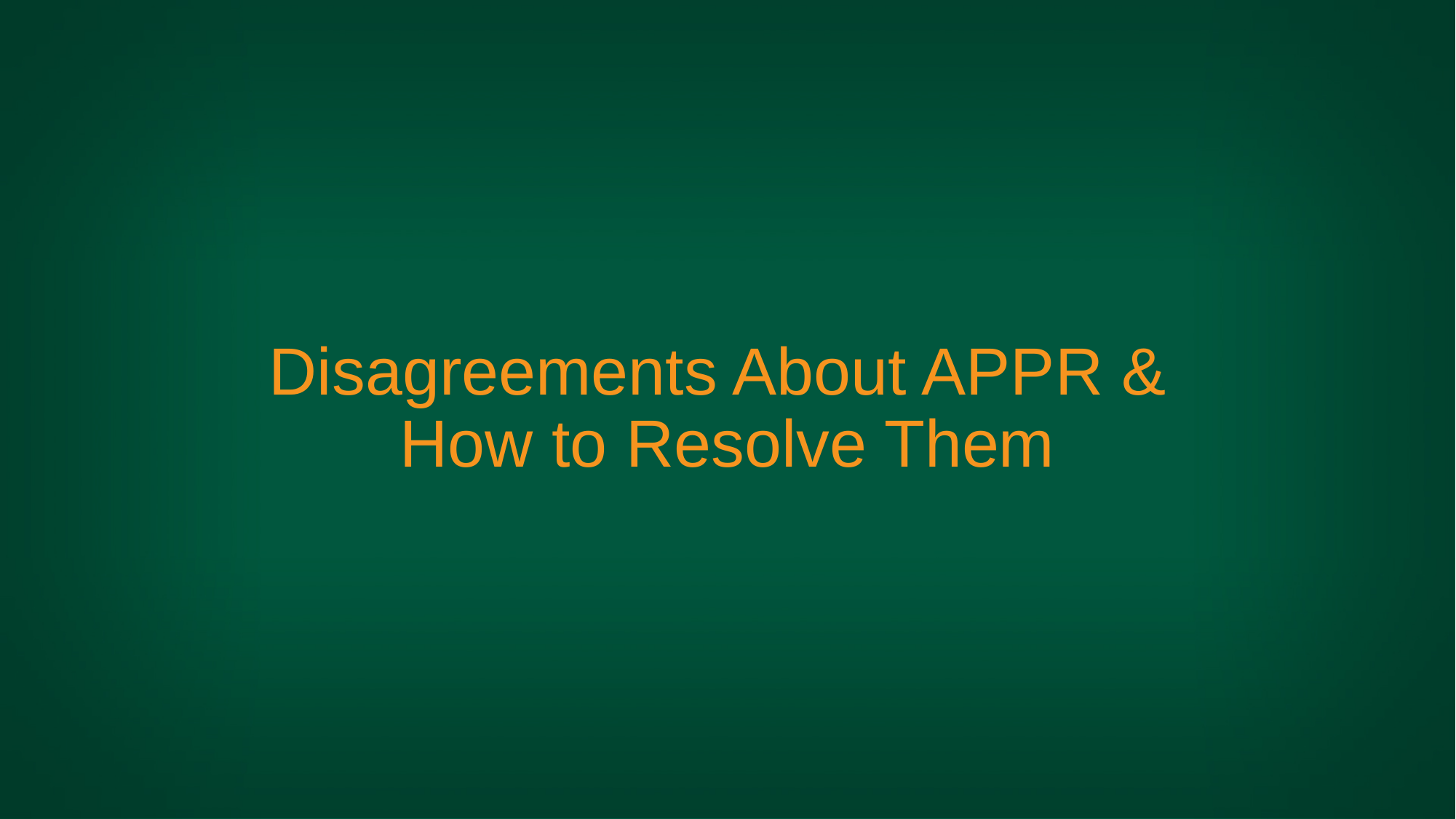

# Disagreements About APPR & How to Resolve Them